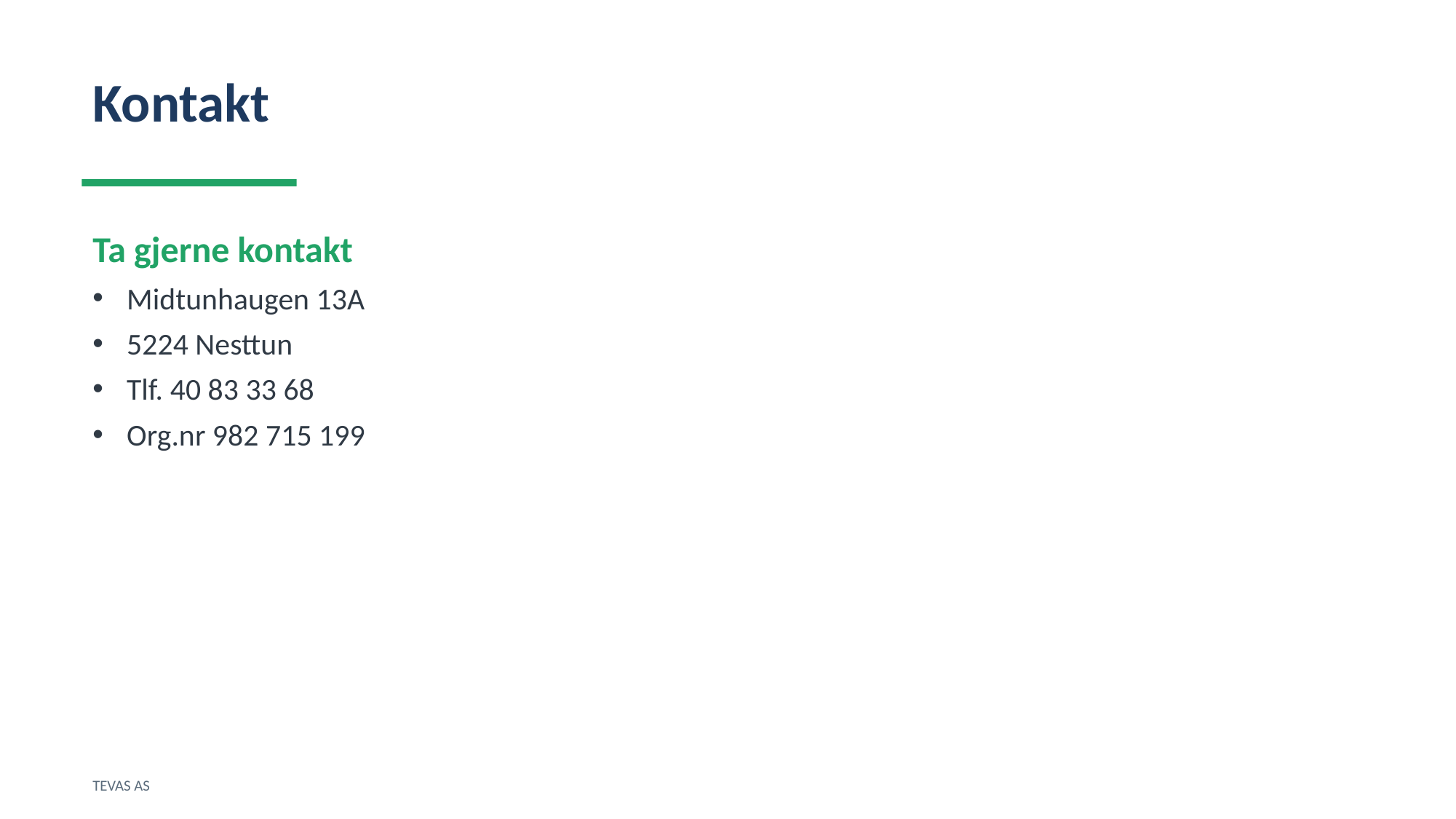

Kontakt

Ta gjerne kontakt
Midtunhaugen 13A
5224 Nesttun
Tlf. 40 83 33 68
Org.nr 982 715 199
TEVAS AS